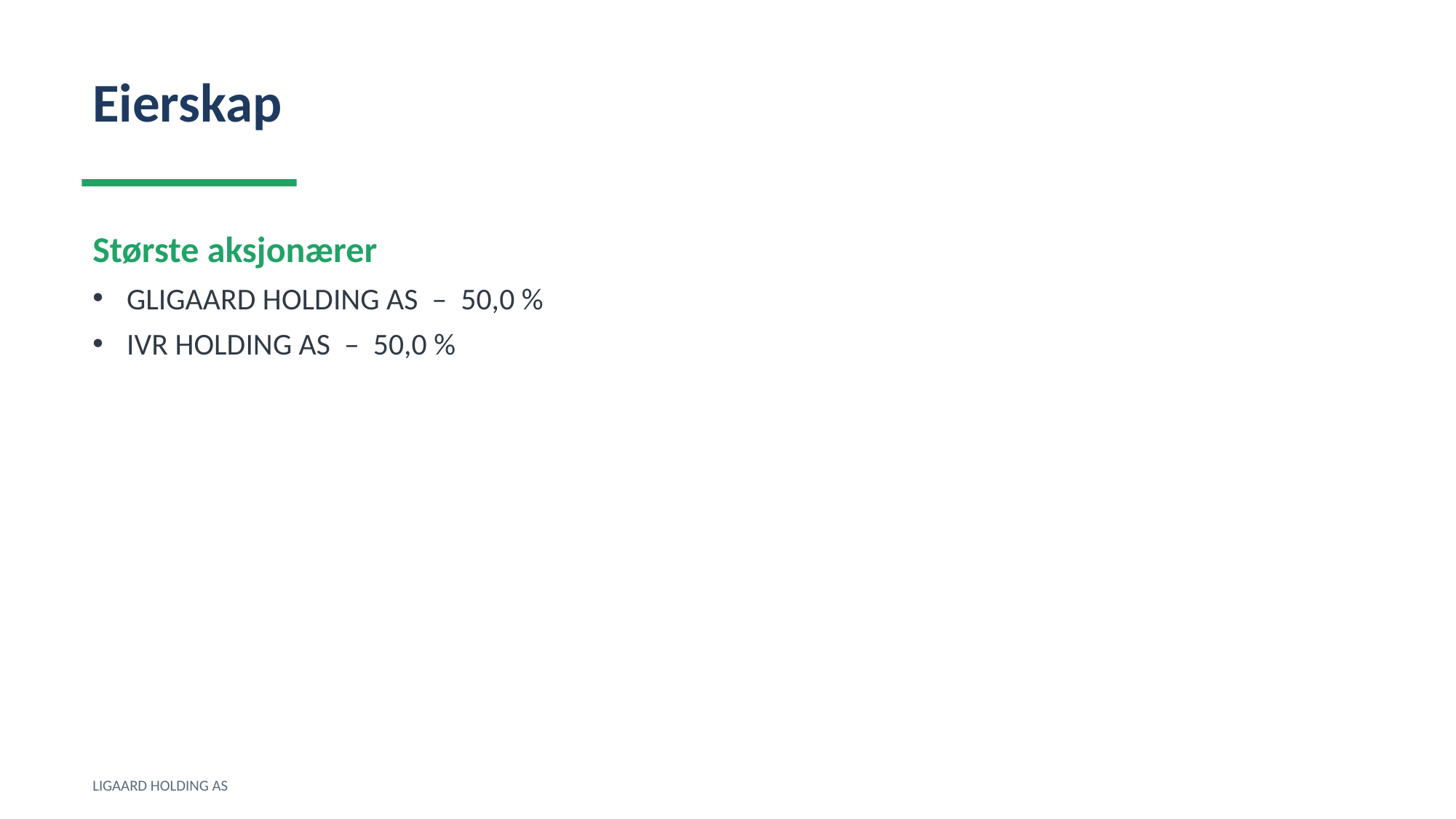

Eierskap

Største aksjonærer
GLIGAARD HOLDING AS  –  50,0 %
IVR HOLDING AS  –  50,0 %
LIGAARD HOLDING AS